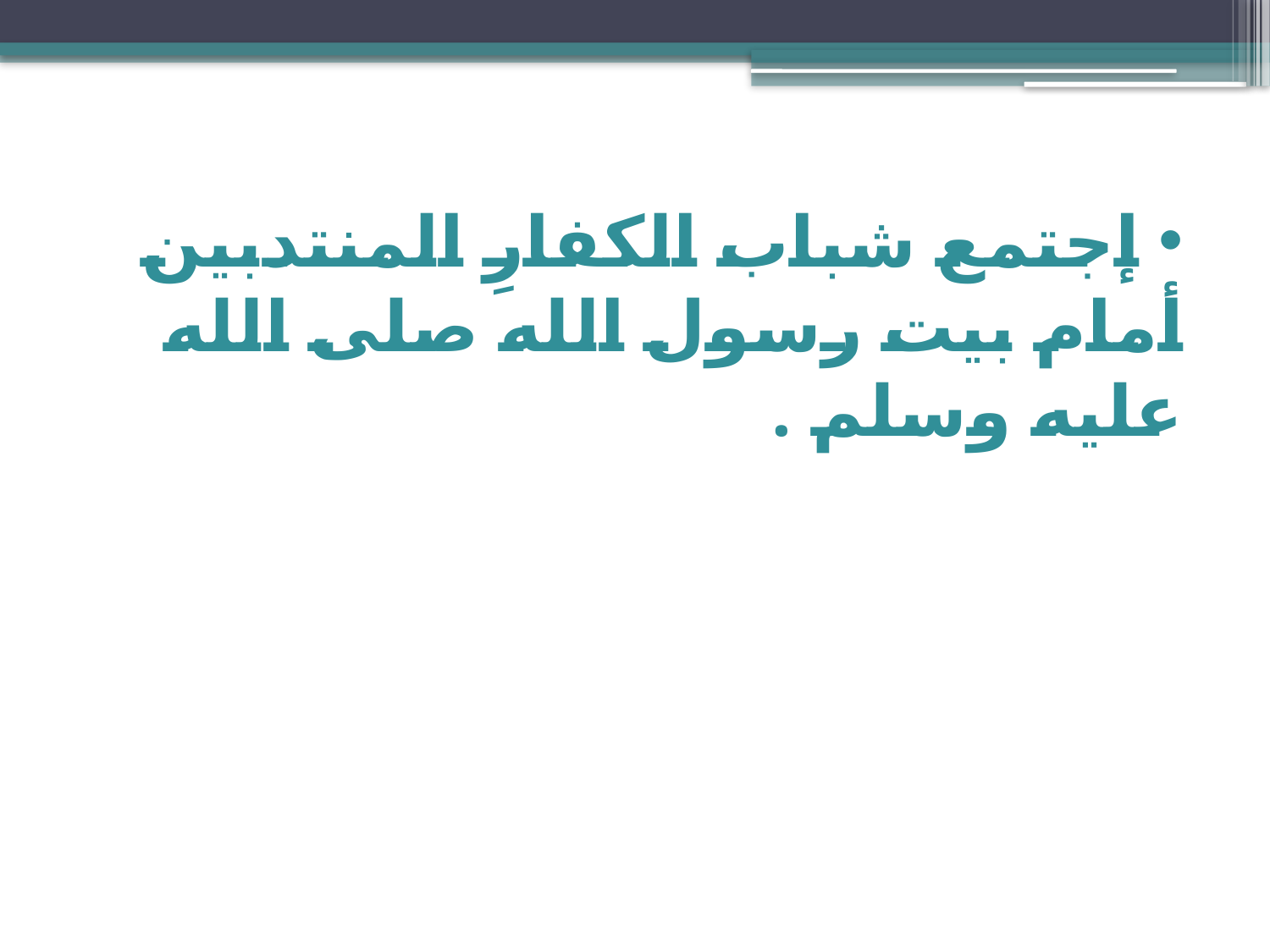

إجتمع شباب الكفارِ المنتدبين أمام بيت رسول الله صلى الله عليه وسلم .
 فخرج إليهم، وأخذ حفنة من ترابٍ فجعلَ يذرهُ على رؤوسِهم، فعمى الله أبصارَهم عنه